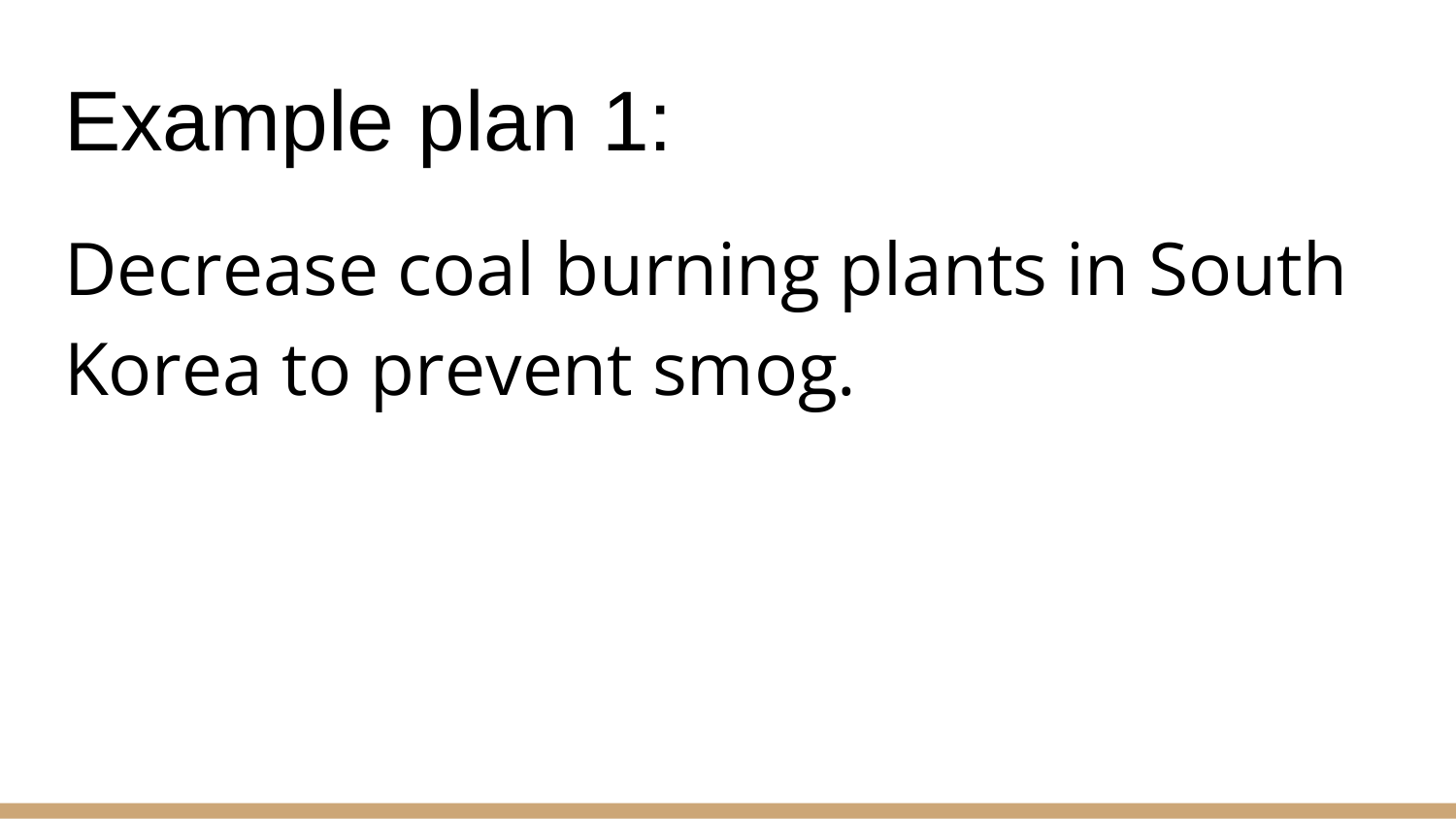

# Example plan 1:
Decrease coal burning plants in South Korea to prevent smog.